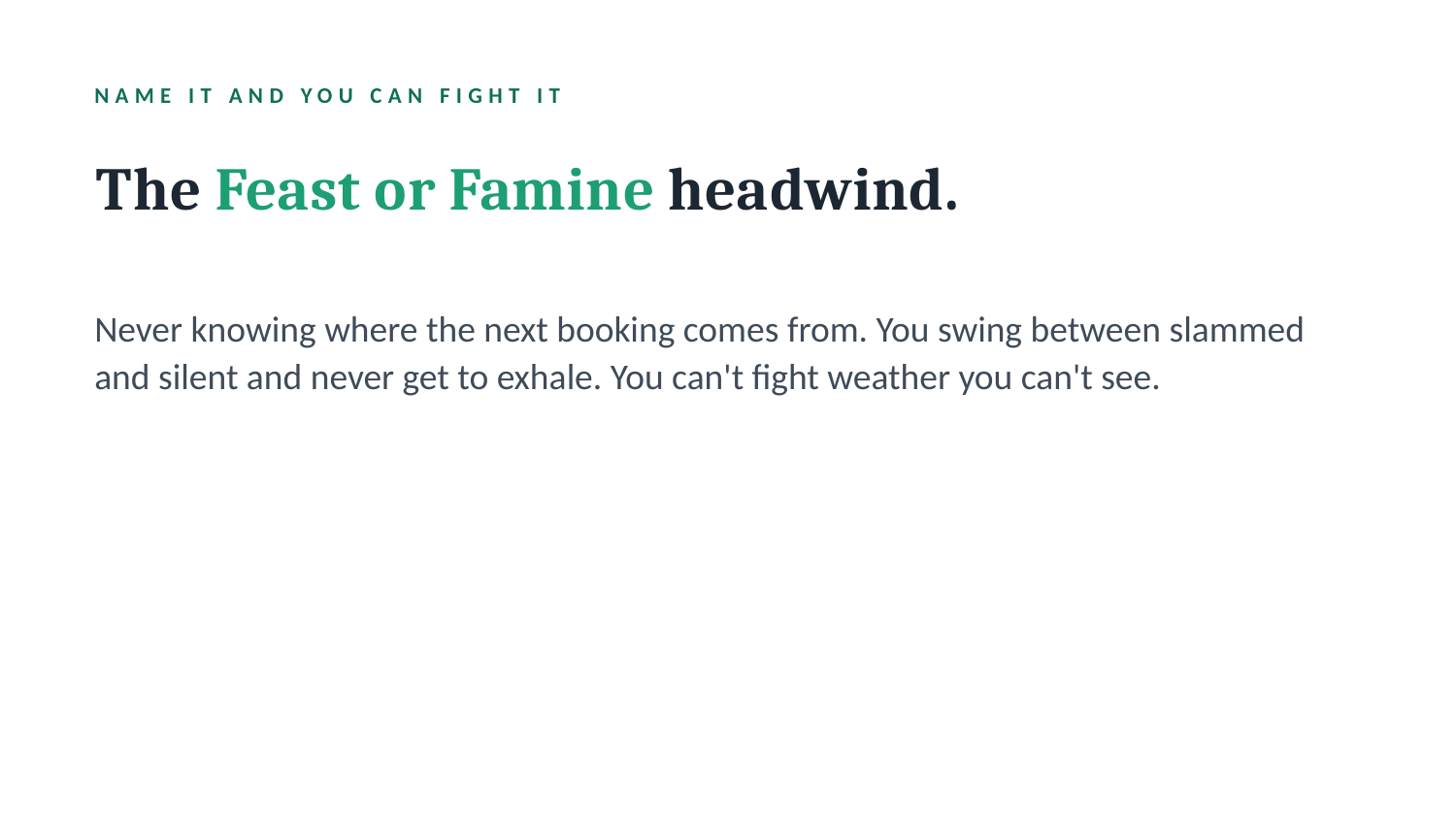

NAME IT AND YOU CAN FIGHT IT
The Feast or Famine headwind.
Never knowing where the next booking comes from. You swing between slammed and silent and never get to exhale. You can't fight weather you can't see.